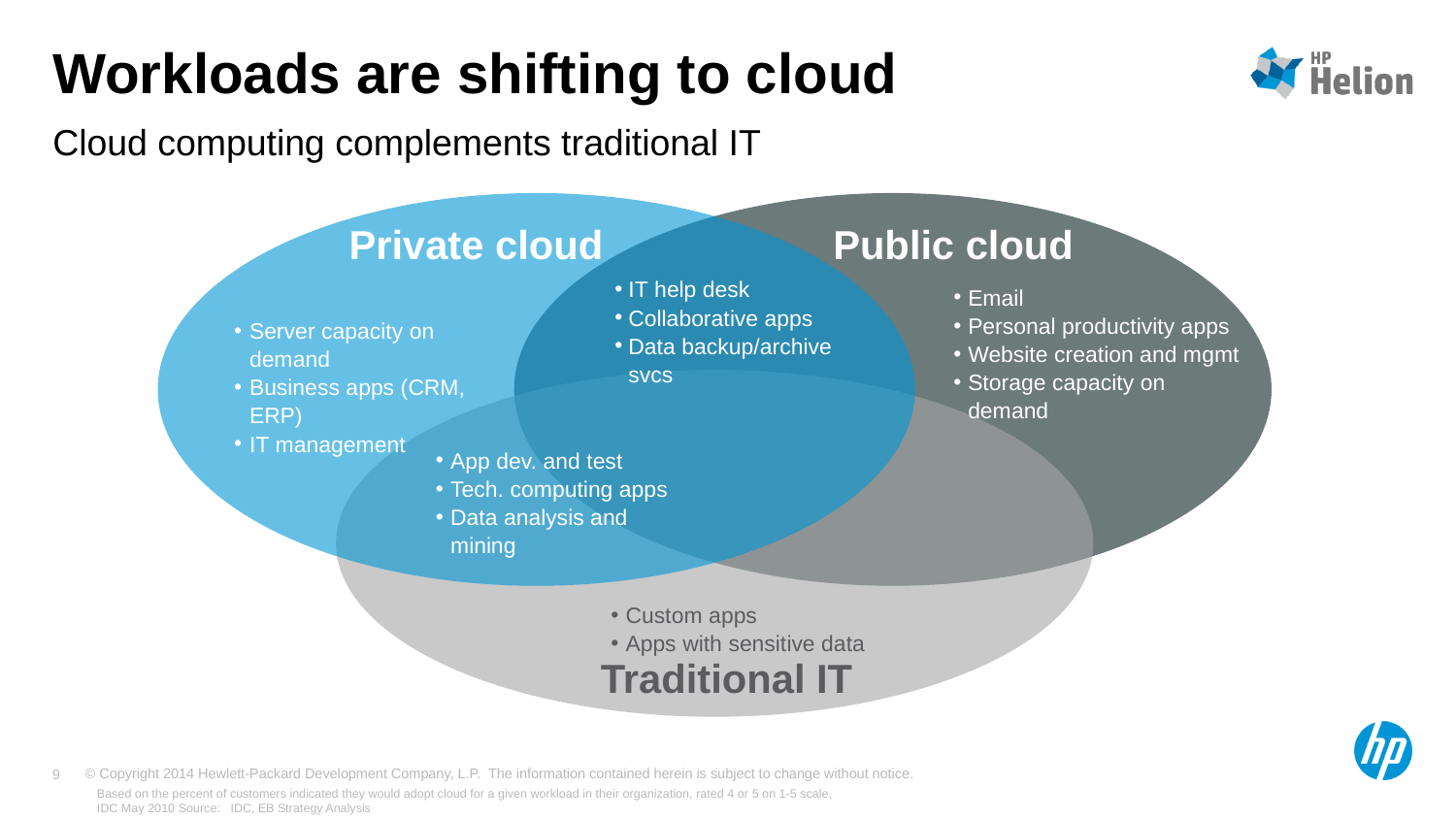

# Workloads are shifting to cloud
Cloud computing complements traditional IT

Private cloud
Public cloud
IT help desk
Collaborative apps
Data backup/archive svcs

Email
Personal productivity apps
Website creation and mgmt
Storage capacity on demand
Server capacity on demand
Business apps (CRM, ERP)
IT management

App dev. and test
Tech. computing apps
Data analysis and mining
Custom apps
Apps with sensitive data
Traditional IT
Based on the percent of customers indicated they would adopt cloud for a given workload in their organization, rated 4 or 5 on 1-5 scale,
IDC May 2010 Source:   IDC, EB Strategy Analysis